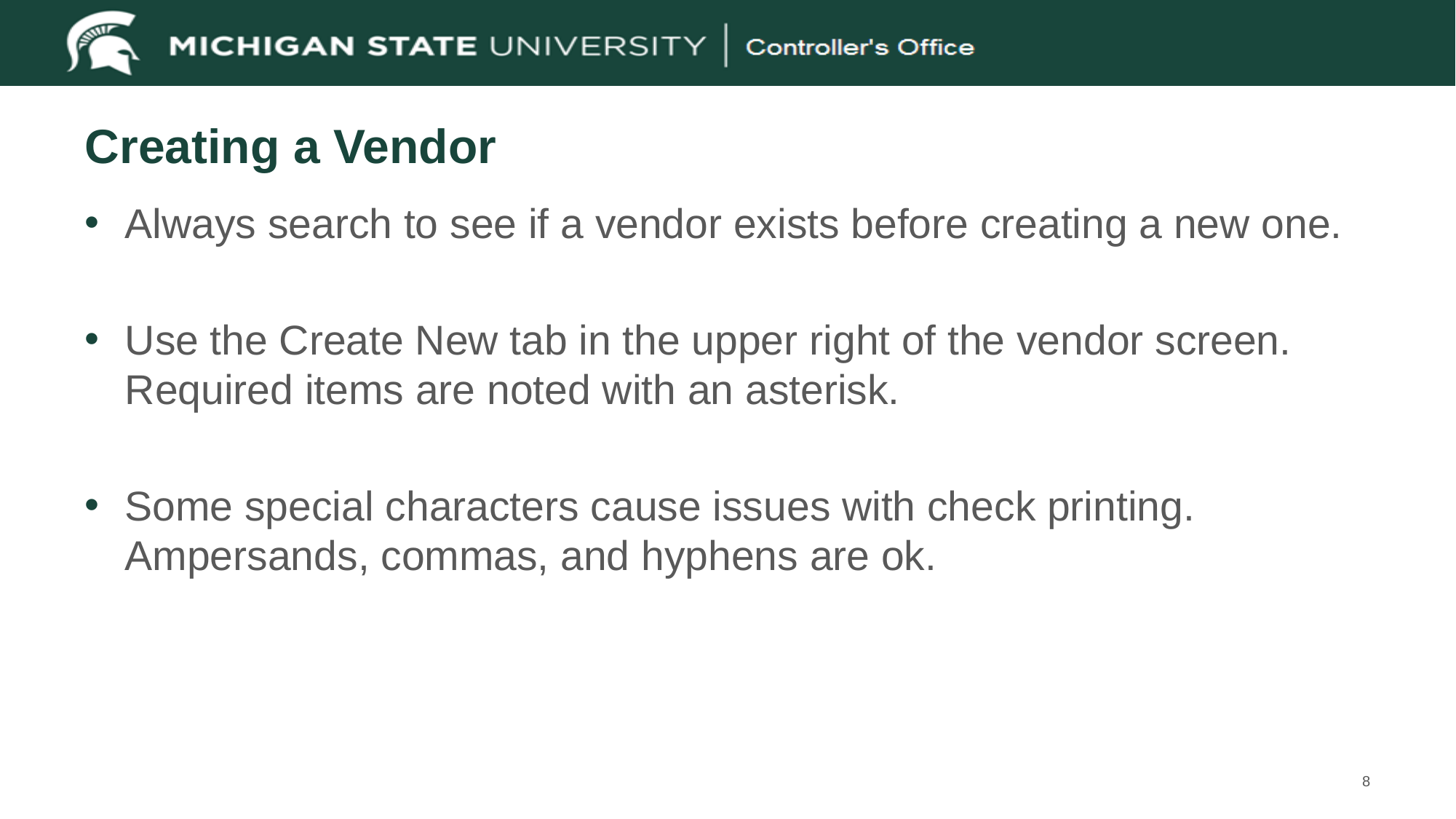

# Creating a Vendor
Always search to see if a vendor exists before creating a new one.

Use the Create New tab in the upper right of the vendor screen. Required items are noted with an asterisk.

Some special characters cause issues with check printing.  Ampersands, commas, and hyphens are ok.

8